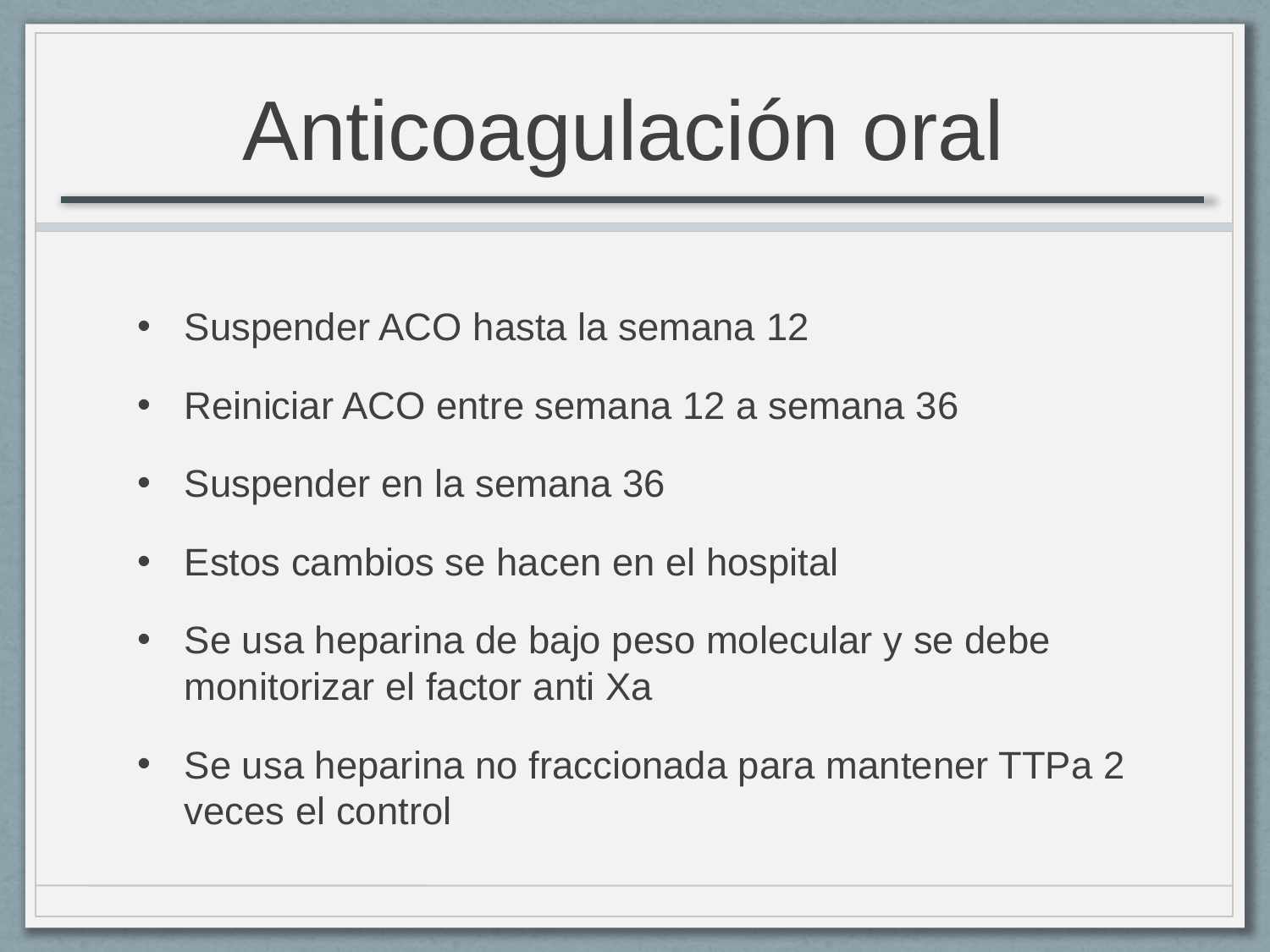

# Anticoagulación oral
Suspender ACO hasta la semana 12
Reiniciar ACO entre semana 12 a semana 36
Suspender en la semana 36
Estos cambios se hacen en el hospital
Se usa heparina de bajo peso molecular y se debe monitorizar el factor anti Xa
Se usa heparina no fraccionada para mantener TTPa 2 veces el control